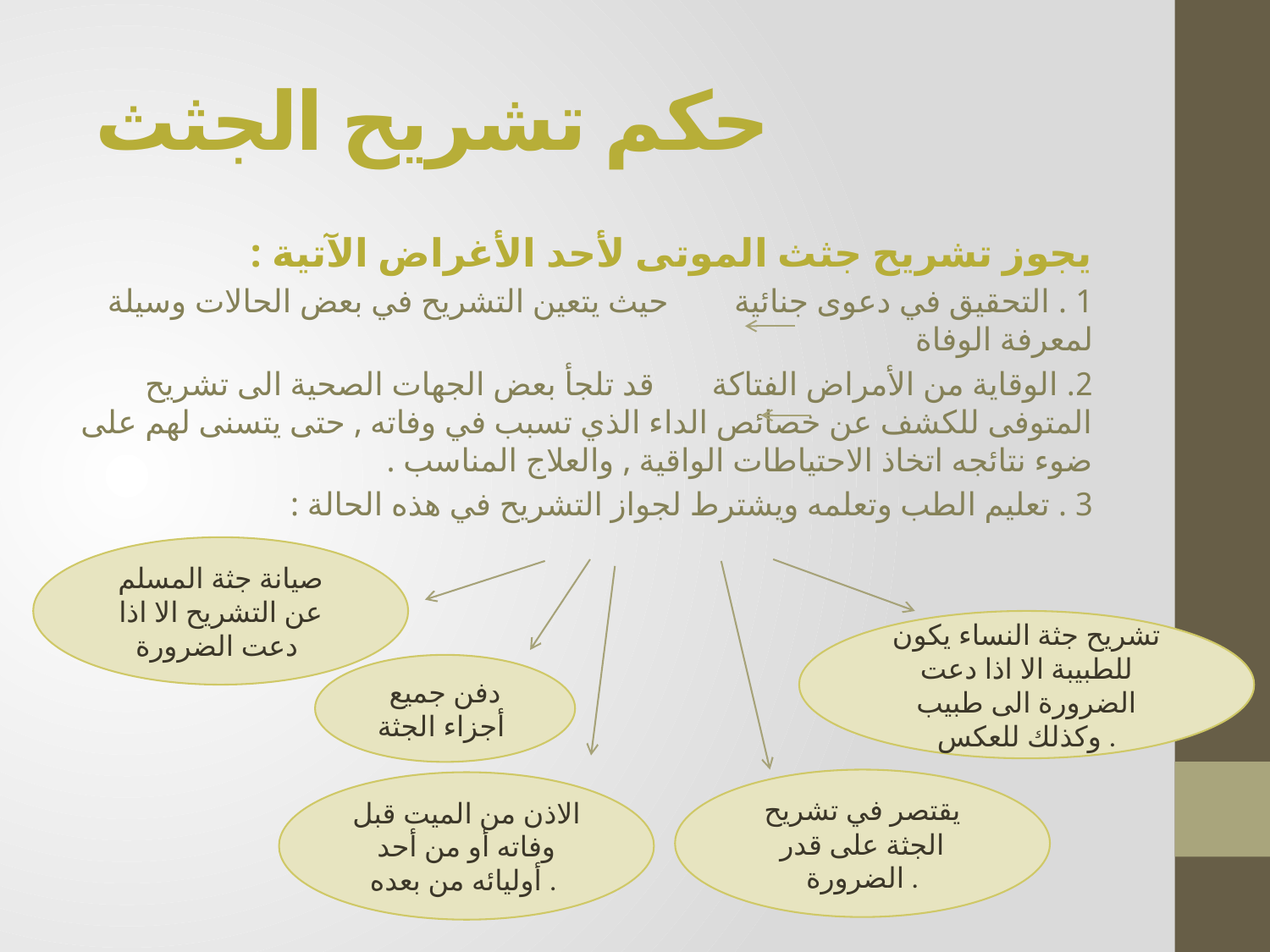

# حكم تشريح الجثث
يجوز تشريح جثث الموتى لأحد الأغراض الآتية :
1 . التحقيق في دعوى جنائية        حيث يتعين التشريح في بعض الحالات وسيلة لمعرفة الوفاة
2. الوقاية من الأمراض الفتاكة       قد تلجأ بعض الجهات الصحية الى تشريح المتوفى للكشف عن خصائص الداء الذي تسبب في وفاته , حتى يتسنى لهم على ضوء نتائجه اتخاذ الاحتياطات الواقية , والعلاج المناسب .
3 . تعليم الطب وتعلمه ويشترط لجواز التشريح في هذه الحالة :
صيانة جثة المسلم عن التشريح الا اذا دعت الضرورة
تشريح جثة النساء يكون للطبيبة الا اذا دعت الضرورة الى طبيب وكذلك للعكس .
دفن جميع أجزاء الجثة
يقتصر في تشريح الجثة على قدر الضرورة .
الاذن من الميت قبل وفاته أو من أحد أوليائه من بعده .